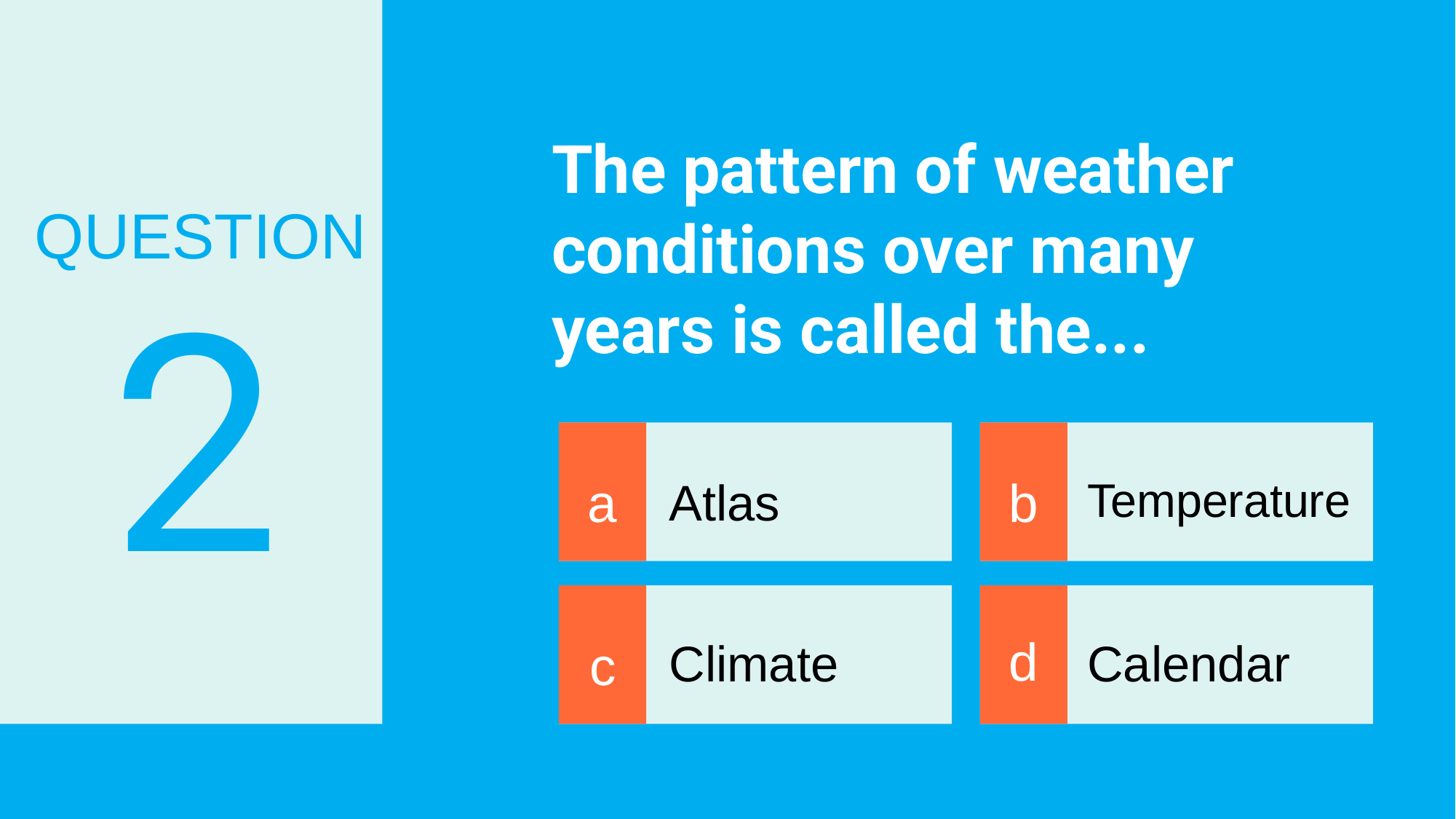

The pattern of weather conditions over many years is called the...
# QUESTION
2

a
b
Atlas
Temperature

d
c
Climate
Calendar